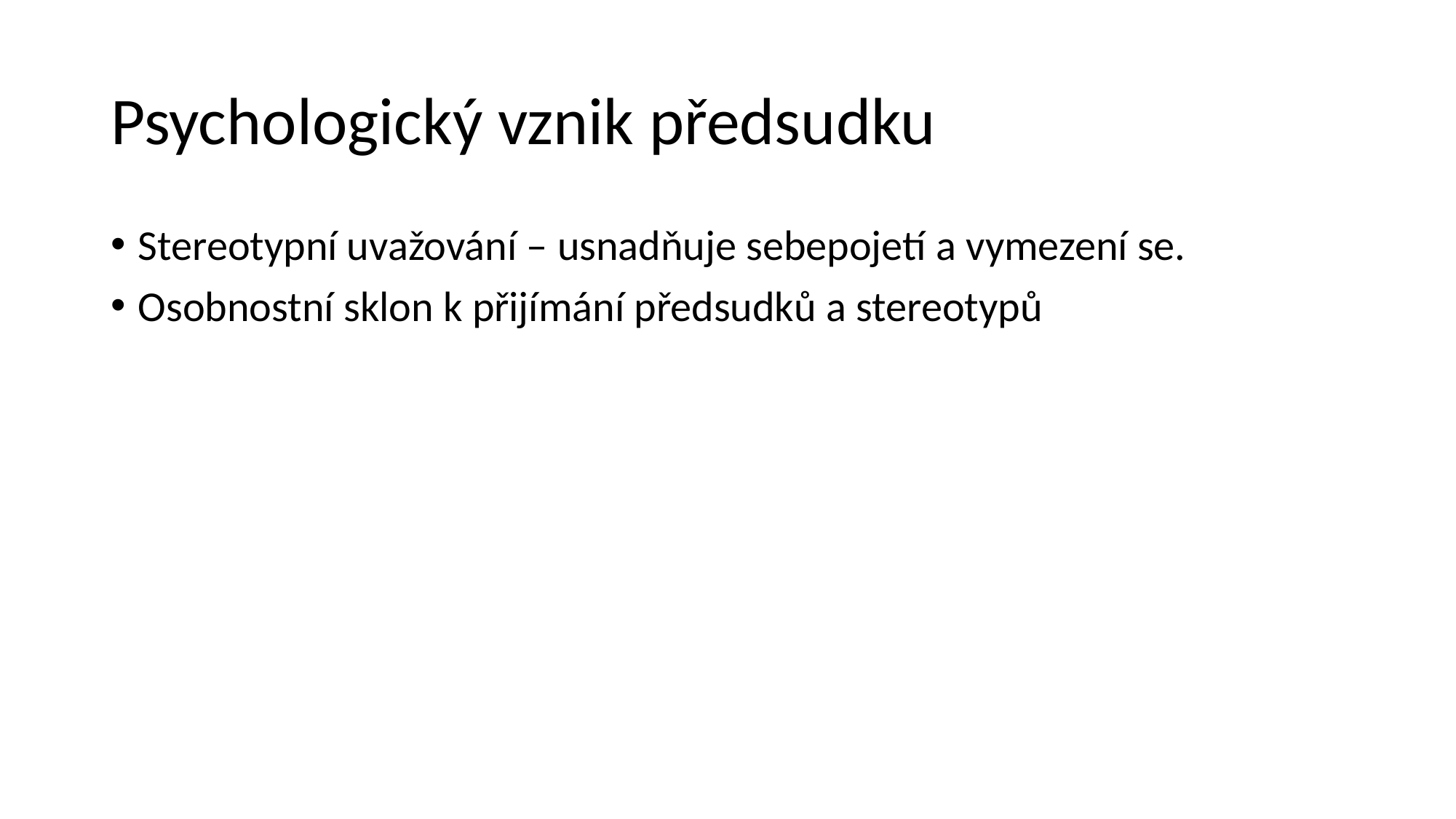

# Psychologický vznik předsudku
Stereotypní uvažování – usnadňuje sebepojetí a vymezení se.
Osobnostní sklon k přijímání předsudků a stereotypů